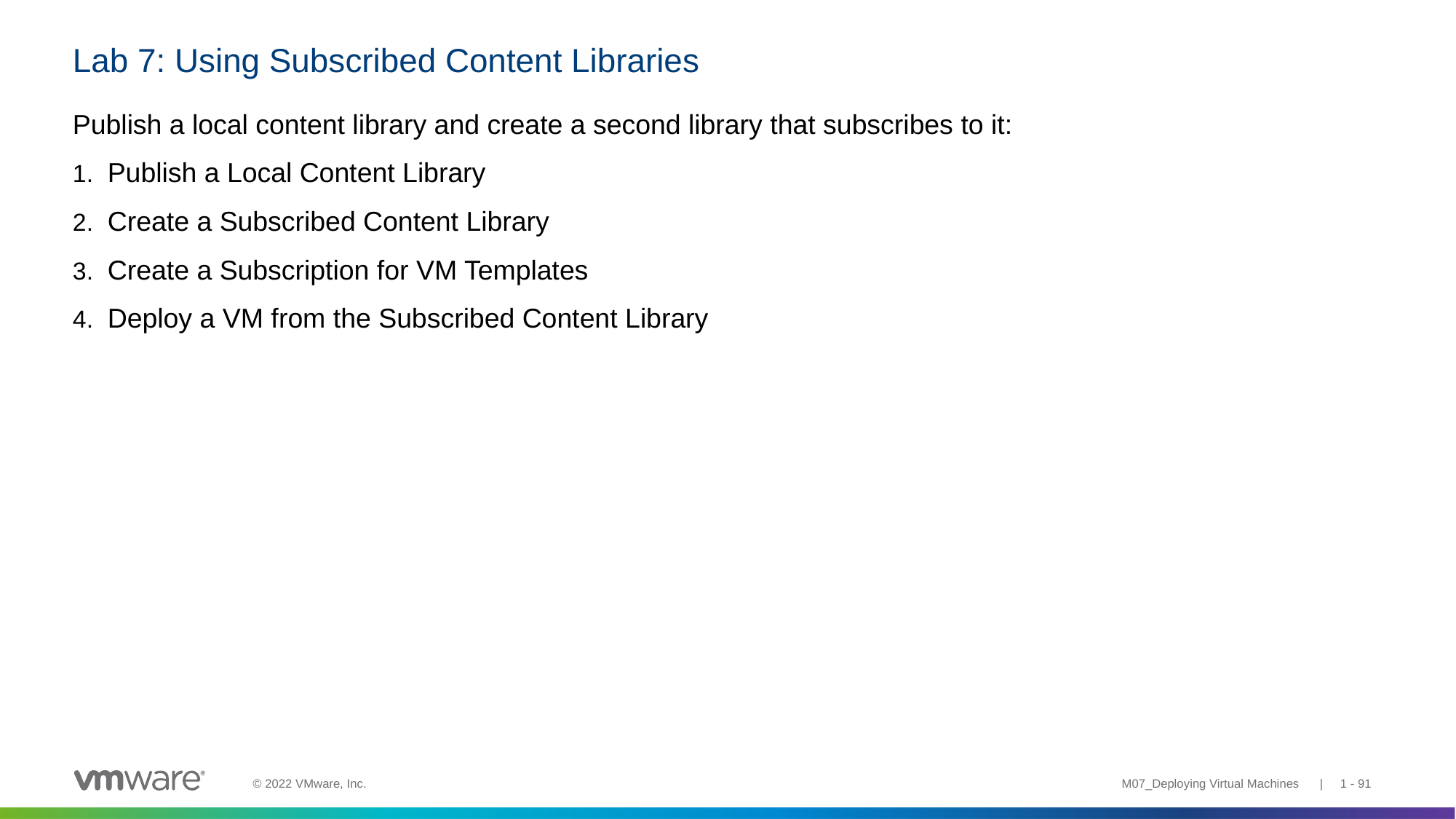

# Lab 7: Using Subscribed Content Libraries
Publish a local content library and create a second library that subscribes to it:
Publish a Local Content Library
Create a Subscribed Content Library
Create a Subscription for VM Templates
Deploy a VM from the Subscribed Content Library

M07_Deploying Virtual Machines      |     1 - 91